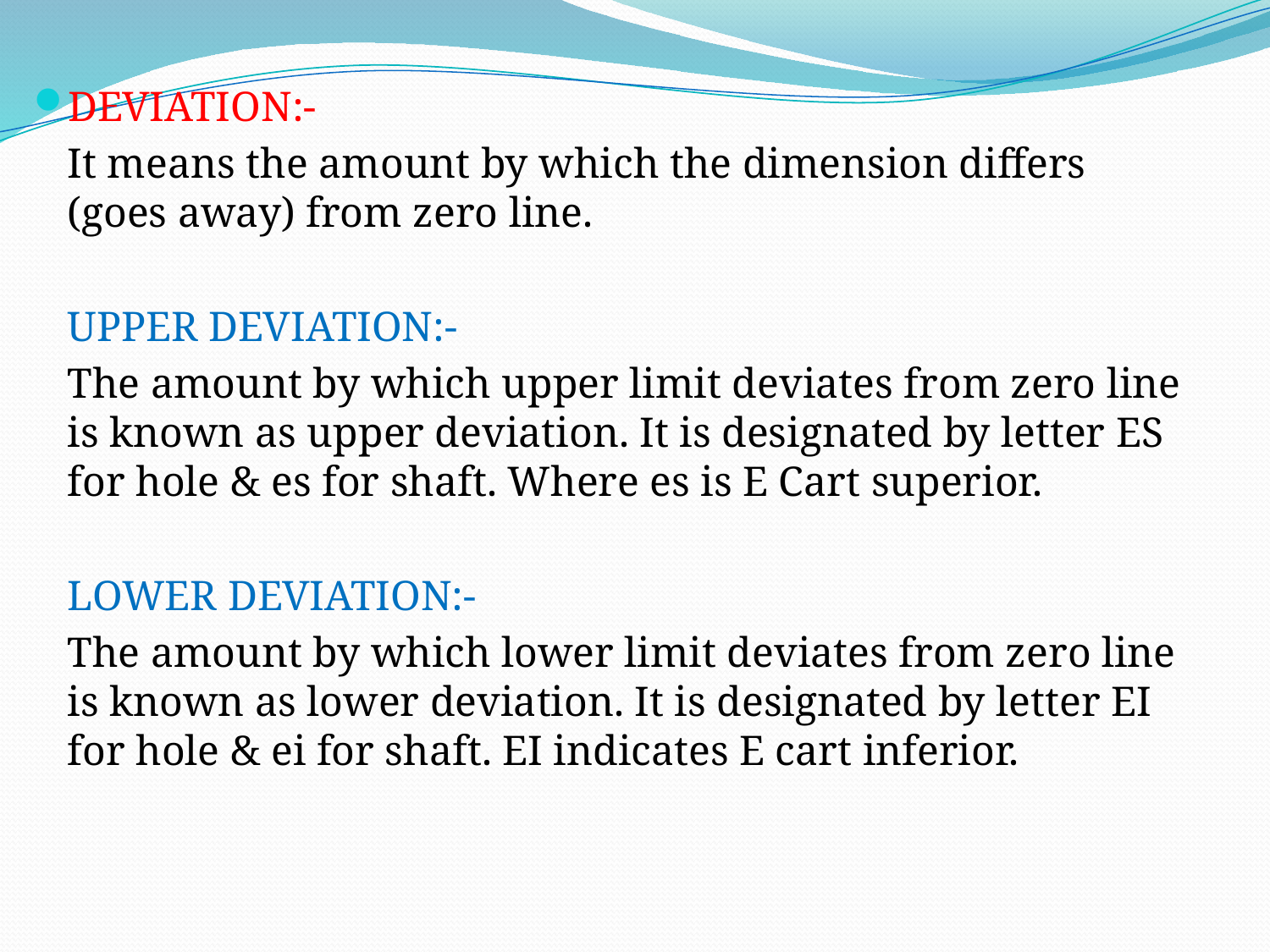

#
DEVIATION:-
	It means the amount by which the dimension differs (goes away) from zero line.

	UPPER DEVIATION:-
	The amount by which upper limit deviates from zero line is known as upper deviation. It is designated by letter ES for hole & es for shaft. Where es is E Cart superior.

	LOWER DEVIATION:-
	The amount by which lower limit deviates from zero line is known as lower deviation. It is designated by letter EI for hole & ei for shaft. EI indicates E cart inferior.